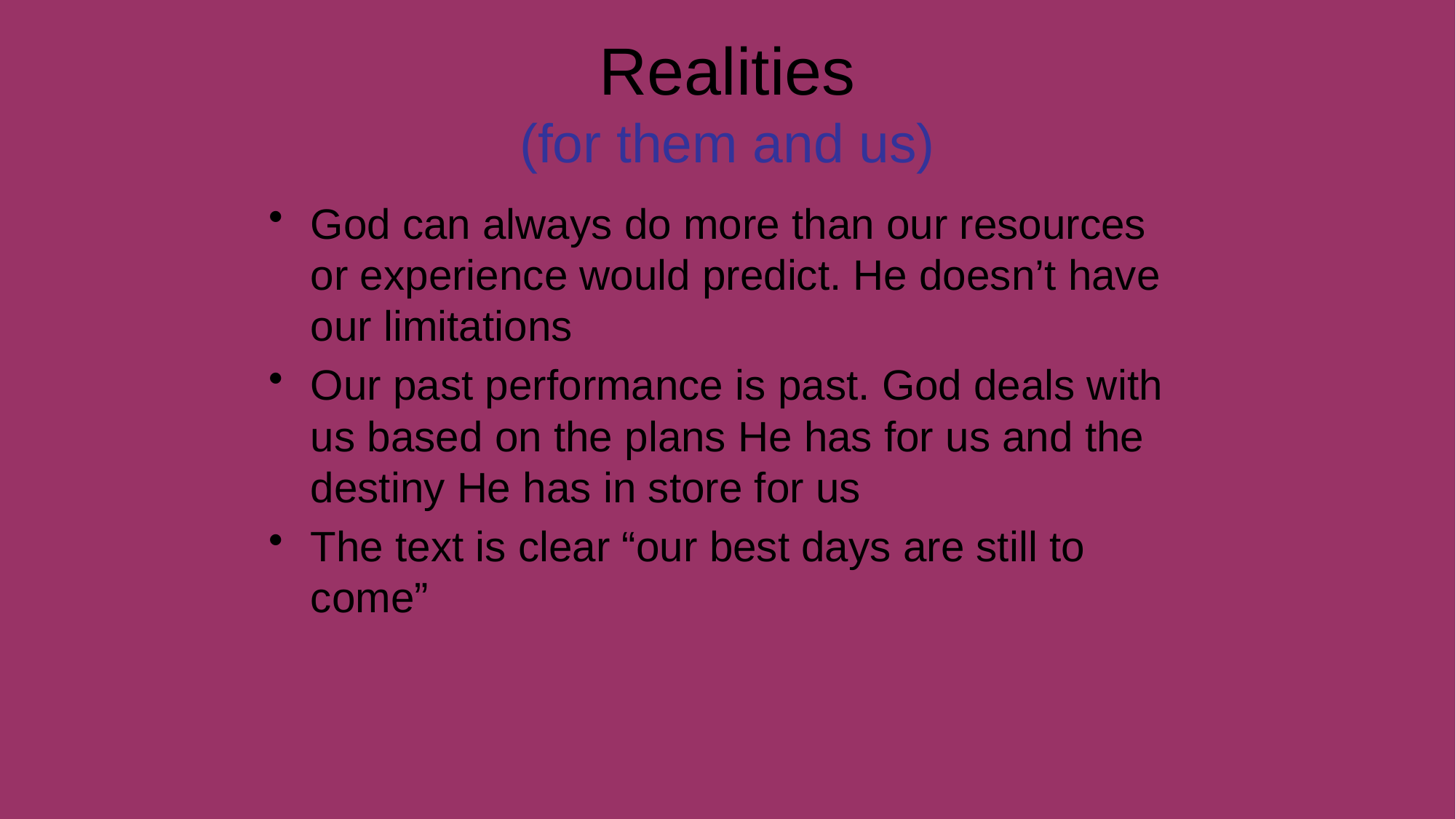

# Realities (for them and us)
God can always do more than our resources or experience would predict. He doesn’t have our limitations
Our past performance is past. God deals with us based on the plans He has for us and the destiny He has in store for us
The text is clear “our best days are still to come”